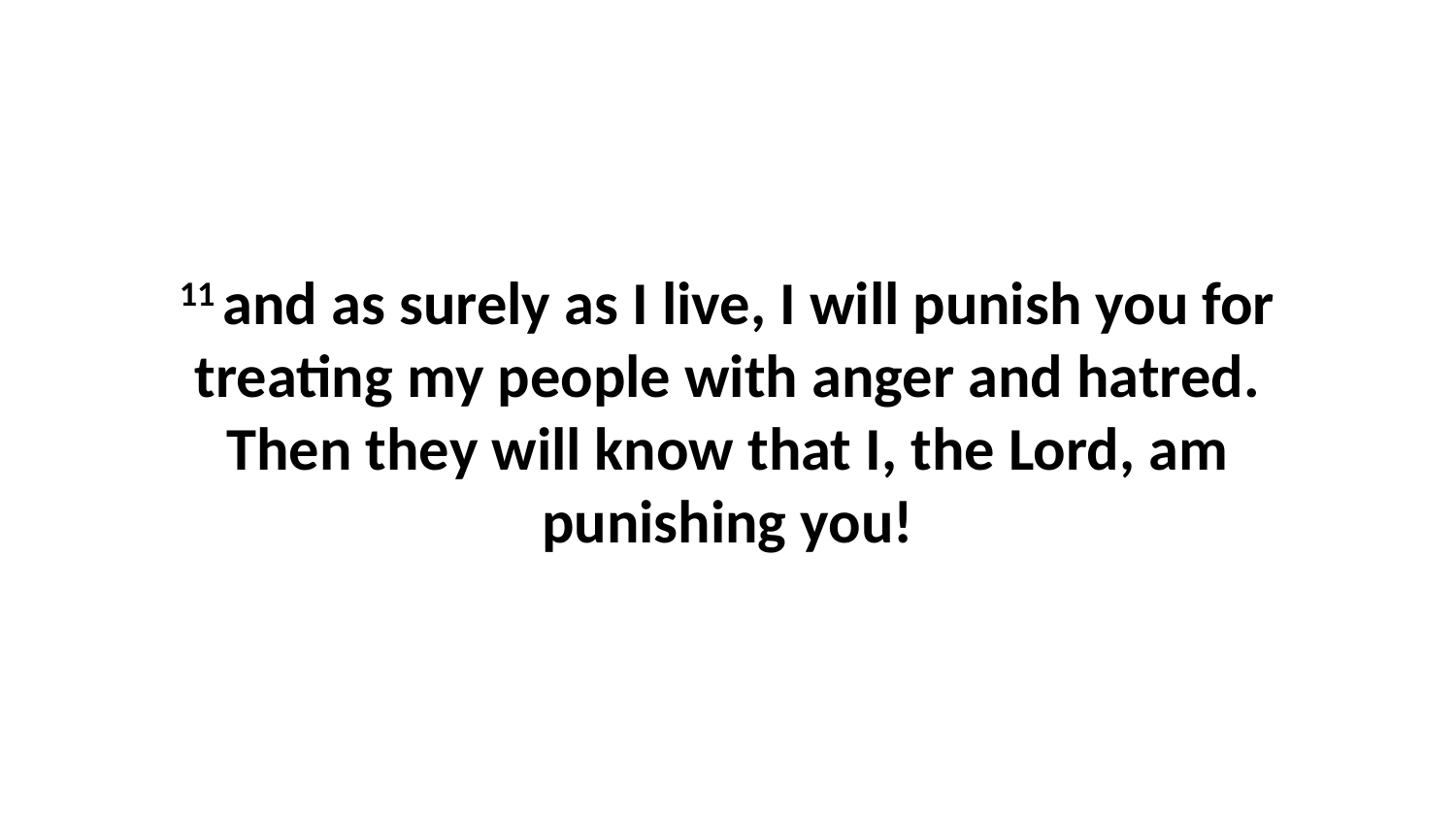

11 and as surely as I live, I will punish you for treating my people with anger and hatred. Then they will know that I, the Lord, am punishing you!